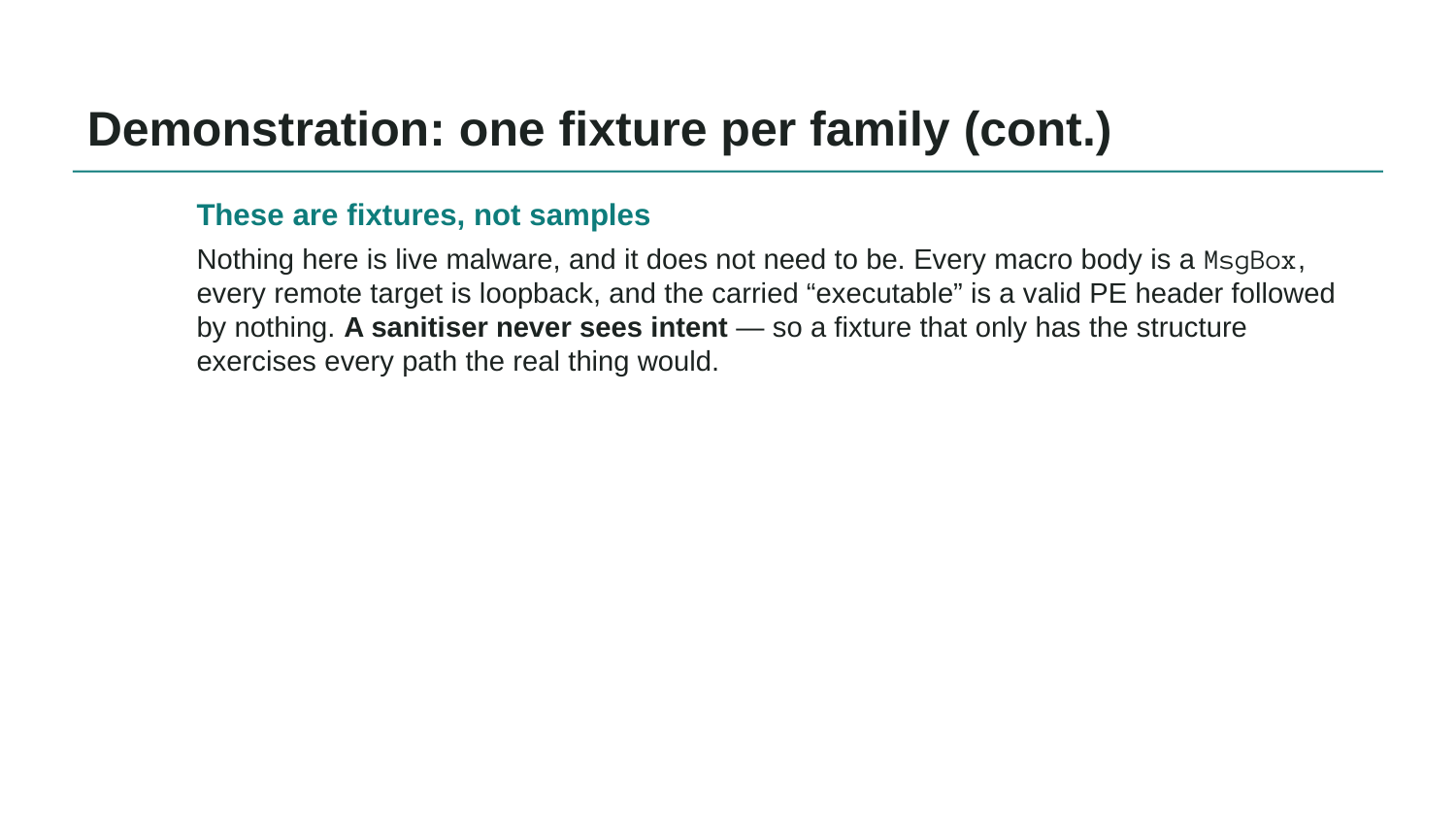

# Demonstration: one fixture per family (cont.)
These are fixtures, not samples
Nothing here is live malware, and it does not need to be. Every macro body is a MsgBox, every remote target is loopback, and the carried “executable” is a valid PE header followed by nothing. A sanitiser never sees intent — so a fixture that only has the structure exercises every path the real thing would.